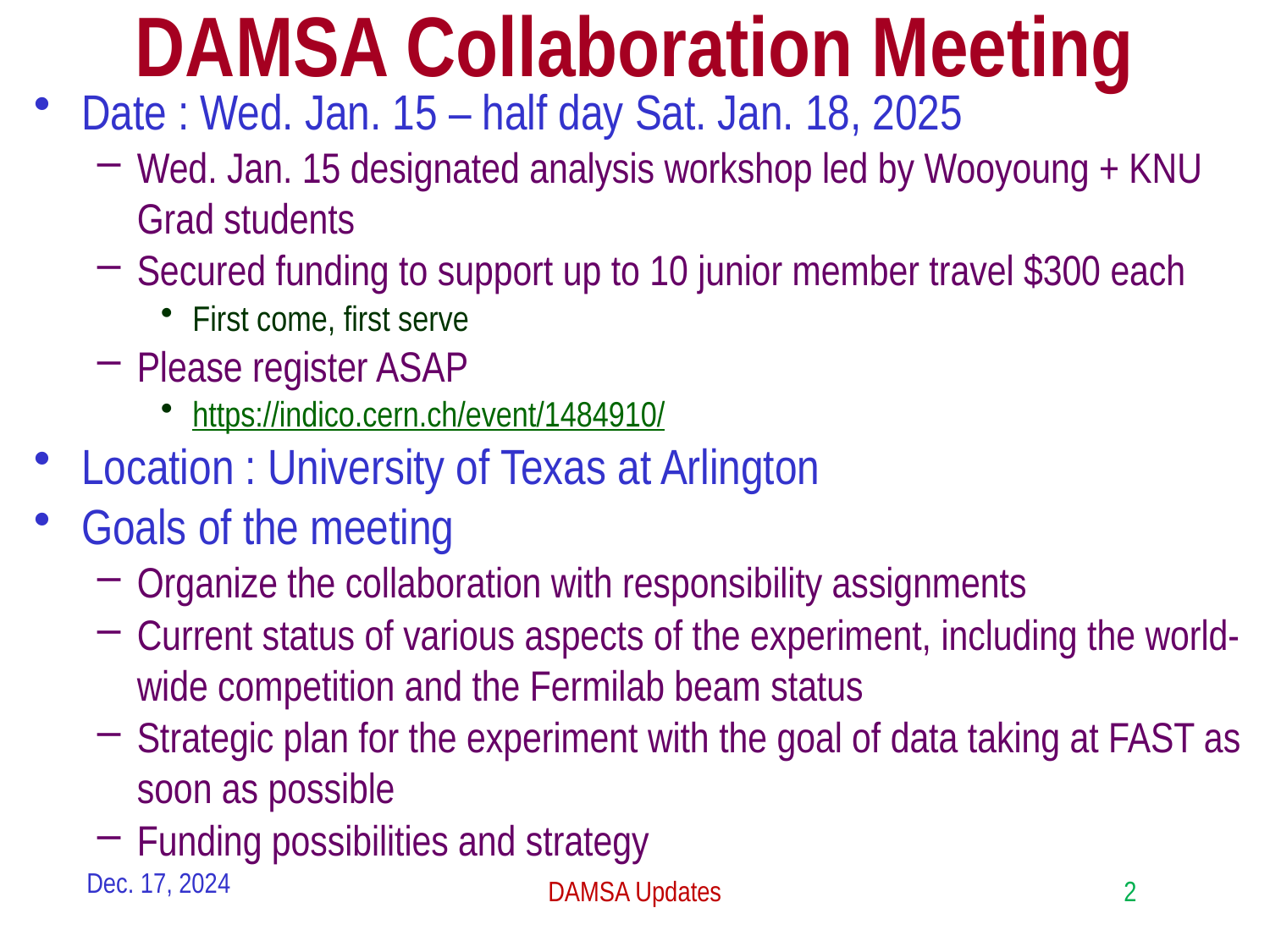

# DAMSA Collaboration Meeting
Date : Wed. Jan. 15 – half day Sat. Jan. 18, 2025
Wed. Jan. 15 designated analysis workshop led by Wooyoung + KNU Grad students
Secured funding to support up to 10 junior member travel $300 each
First come, first serve
Please register ASAP
https://indico.cern.ch/event/1484910/
Location : University of Texas at Arlington
Goals of the meeting
Organize the collaboration with responsibility assignments
Current status of various aspects of the experiment, including the world-wide competition and the Fermilab beam status
Strategic plan for the experiment with the goal of data taking at FAST as soon as possible
Funding possibilities and strategy
Dec. 17, 2024
DAMSA Updates
2